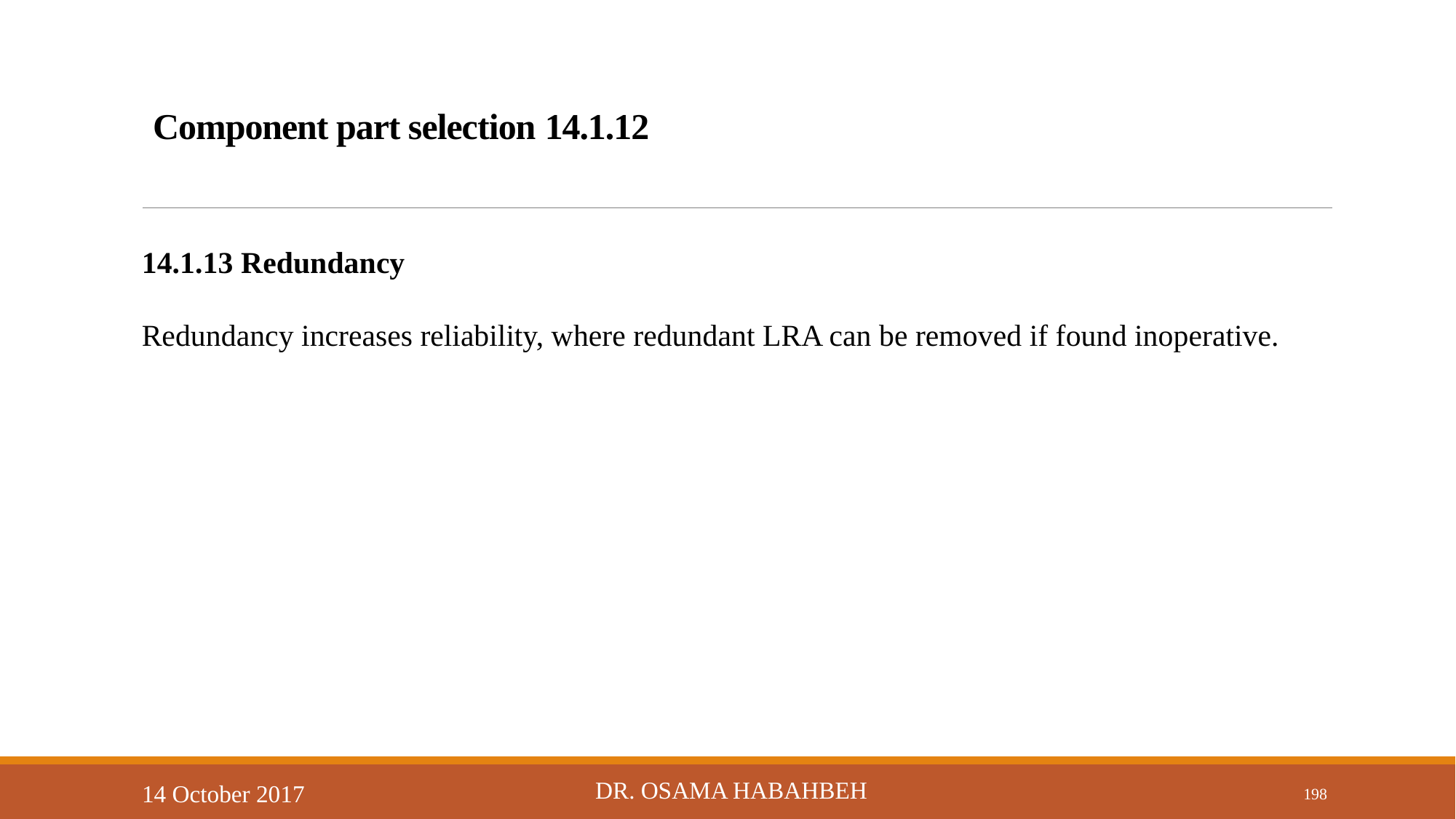

# 14.1.12 Component part selection
14.1.13 Redundancy
Redundancy increases reliability, where redundant LRA can be removed if found inoperative.

Dr. Osama Habahbeh
14 October 2017
198